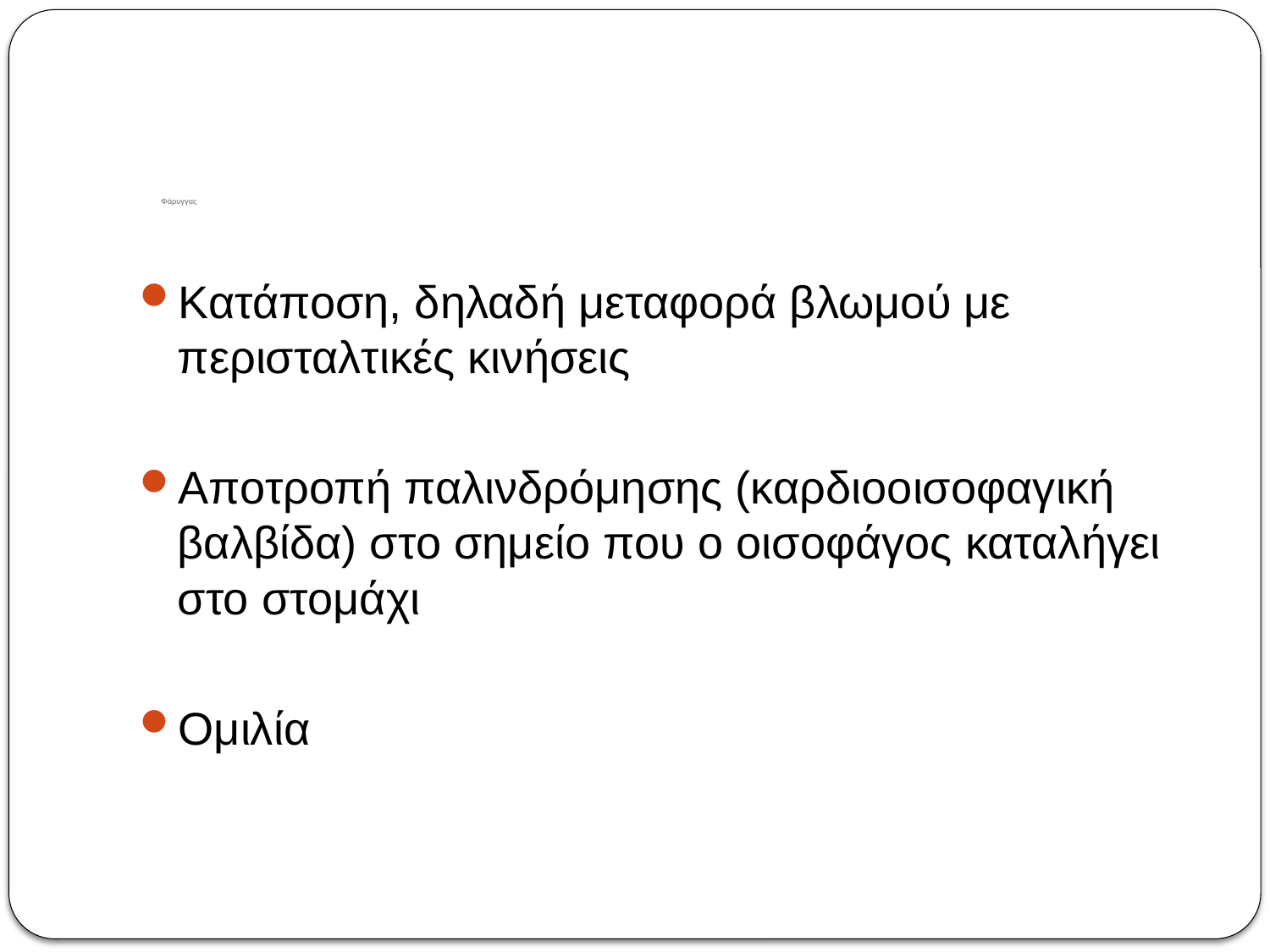

# Φάρυγγας

Κατάποση, δηλαδή μεταφορά βλωμού με περισταλτικές κινήσεις

Αποτροπή παλινδρόμησης (καρδιοοισοφαγική βαλβίδα) στο σημείο που ο οισοφάγος καταλήγει στο στομάχι

Ομιλία